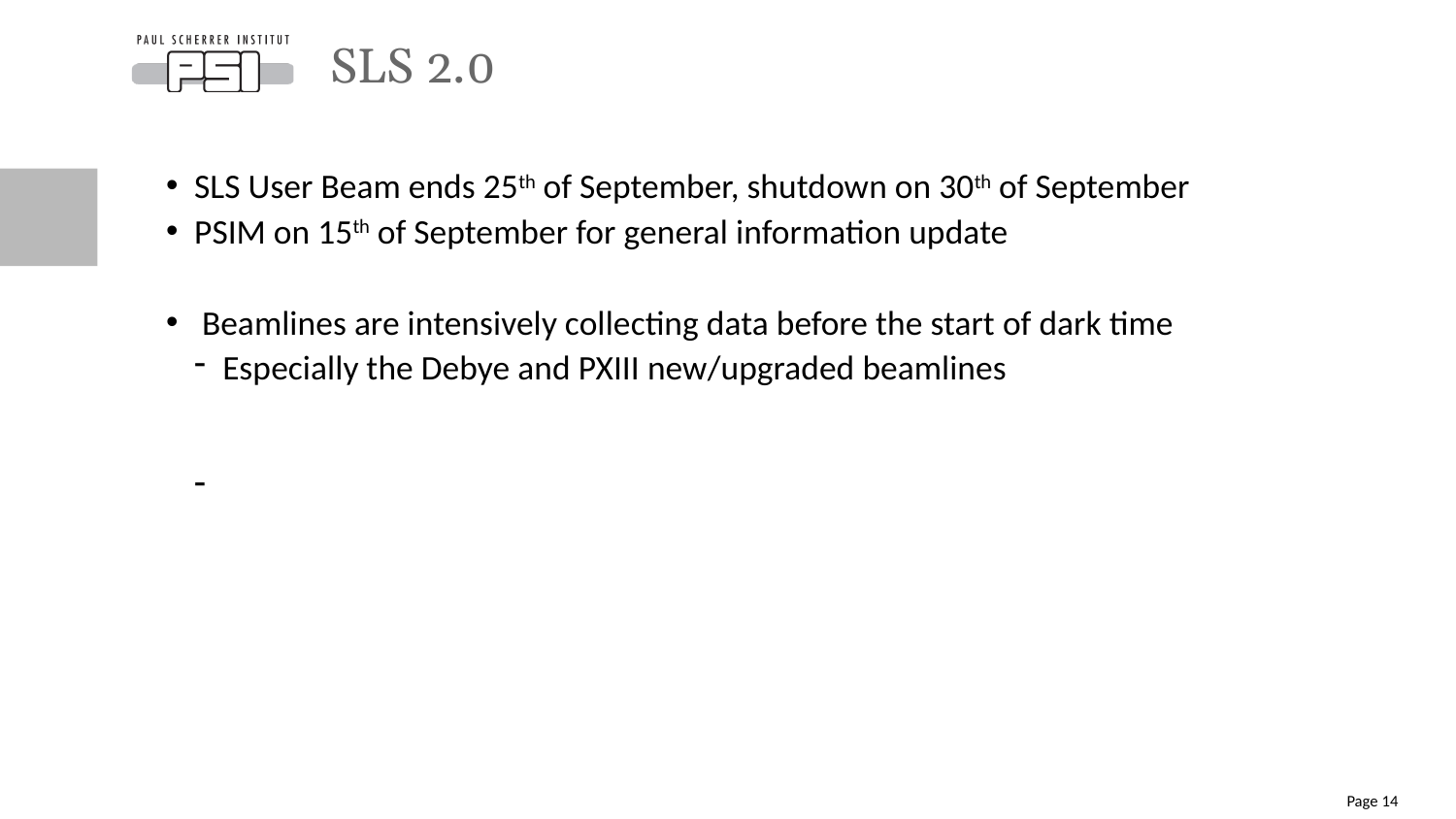

# SLS 2.0
SLS User Beam ends 25th of September, shutdown on 30th of September
PSIM on 15th of September for general information update

 Beamlines are intensively collecting data before the start of dark time
Especially the Debye and PXIII new/upgraded beamlines

Page 14